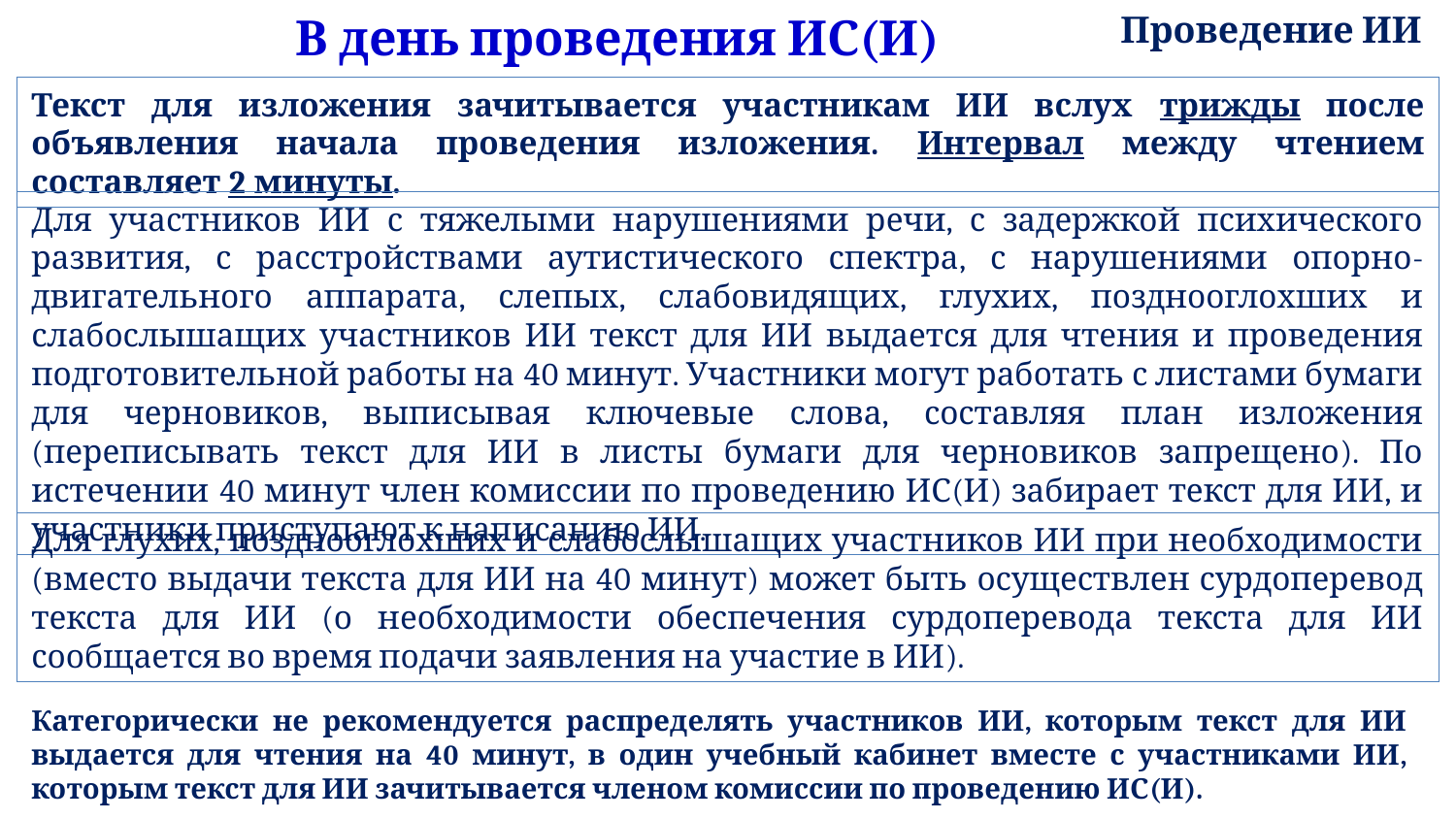

В день проведения ИС(И)
Проведение ИИ
Текст для изложения зачитывается участникам ИИ вслух трижды после объявления начала проведения изложения. Интервал между чтением составляет 2 минуты.
Для участников ИИ с тяжелыми нарушениями речи, с задержкой психического развития, с расстройствами аутистического спектра, с нарушениями опорно-двигательного аппарата, слепых, слабовидящих, глухих, позднооглохших и слабослышащих участников ИИ текст для ИИ выдается для чтения и проведения подготовительной работы на 40 минут. Участники могут работать с листами бумаги для черновиков, выписывая ключевые слова, составляя план изложения (переписывать текст для ИИ в листы бумаги для черновиков запрещено). По истечении 40 минут член комиссии по проведению ИС(И) забирает текст для ИИ, и участники приступают к написанию ИИ.
Для глухих, позднооглохших и слабослышащих участников ИИ при необходимости (вместо выдачи текста для ИИ на 40 минут) может быть осуществлен сурдоперевод текста для ИИ (о необходимости обеспечения сурдоперевода текста для ИИ сообщается во время подачи заявления на участие в ИИ).
Категорически не рекомендуется распределять участников ИИ, которым текст для ИИ выдается для чтения на 40 минут, в один учебный кабинет вместе с участниками ИИ, которым текст для ИИ зачитывается членом комиссии по проведению ИС(И).